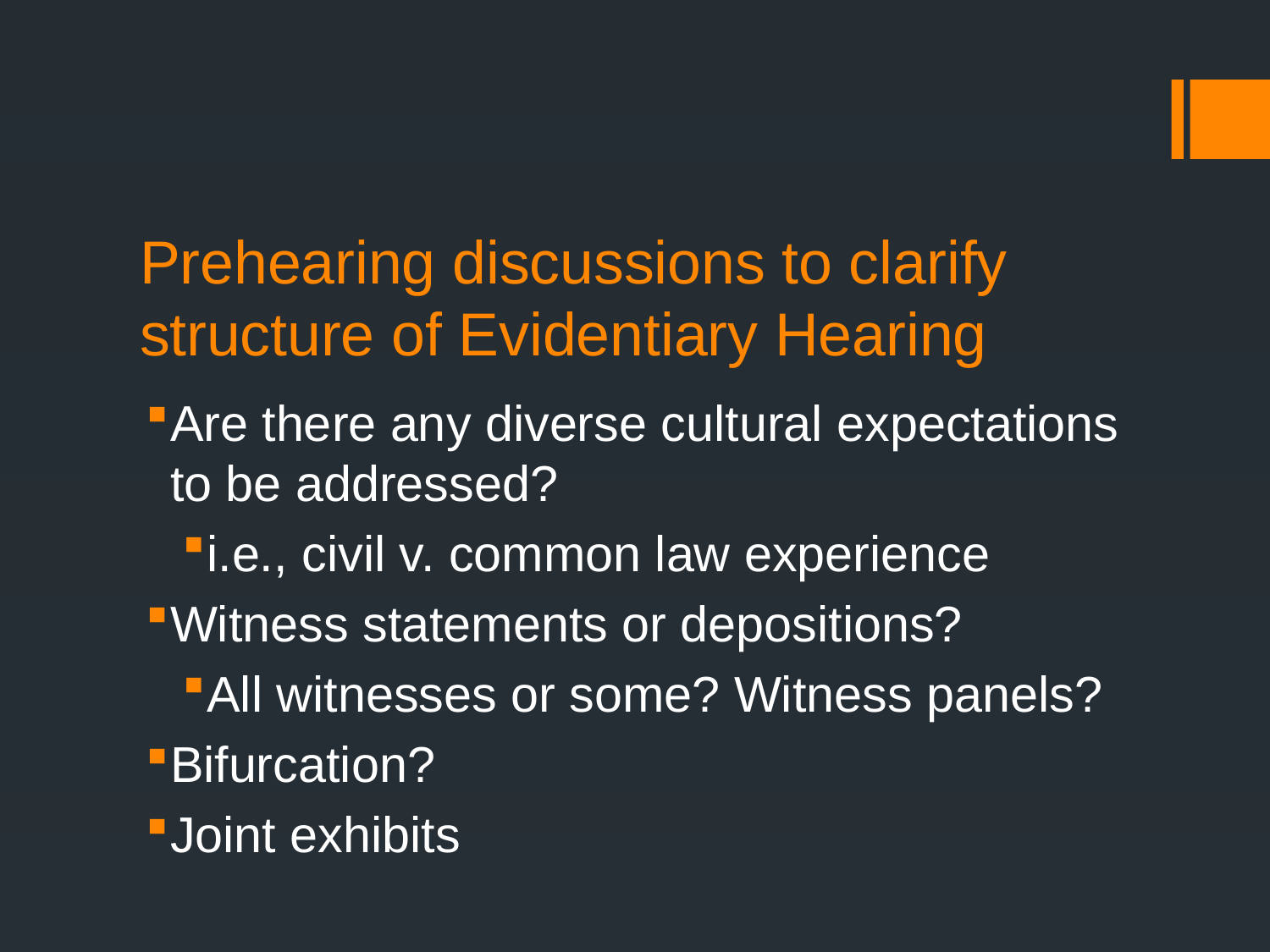

# Prehearing discussions to clarify structure of Evidentiary Hearing
Are there any diverse cultural expectations to be addressed?
i.e., civil v. common law experience
Witness statements or depositions?
All witnesses or some? Witness panels?
Bifurcation?
Joint exhibits